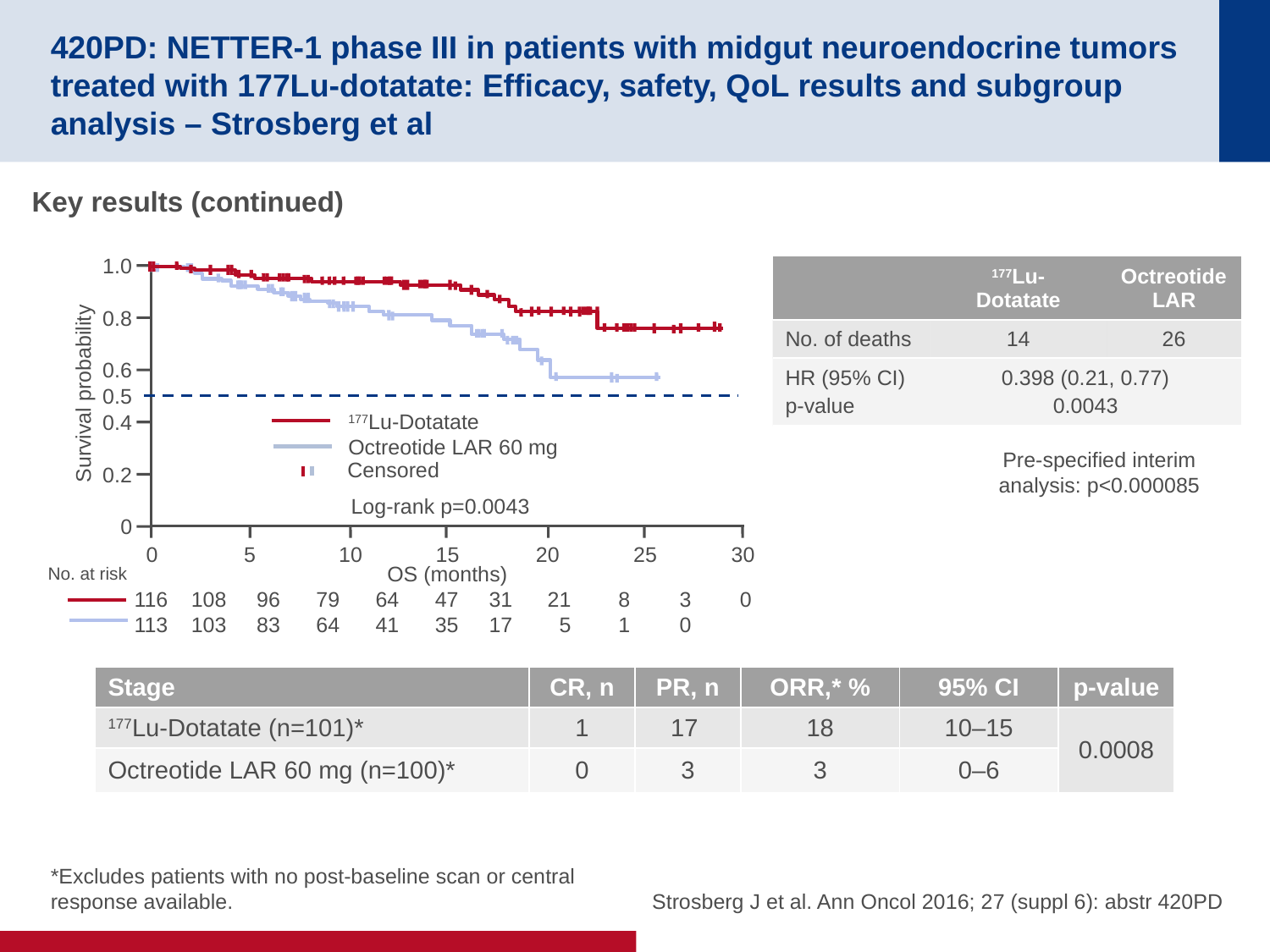

# 420PD: NETTER-1 phase III in patients with midgut neuroendocrine tumors treated with 177Lu-dotatate: Efficacy, safety, QoL results and subgroup analysis – Strosberg et al
Key results (continued)
1.0

0.8

0.6

0.5
 Survival probability
177Lu-Dotatate
Octreotide LAR 60 mg
0.4

Censored
0.2

Log-rank p=0.0043
0

0
5
10
15
20
25
30
OS (months)
0
116
113
108
103
96
83
79
64
64
41
47
35
31
17
21
5
8
1
3
0
|  | 177Lu- Dotatate | Octreotide LAR |
| --- | --- | --- |
| No. of deaths | 14 | 26 |
| HR (95% CI) p-value | 0.398 (0.21, 0.77) 0.0043 |  |

Pre-specified interim analysis: p<0.000085
No. at risk
| Stage | CR, n | PR, n | ORR,\* % | 95% CI | p-value |
| --- | --- | --- | --- | --- | --- |
| 177Lu-Dotatate (n=101)\* | 1 | 17 | 18 | 10–15 | 0.0008 |
| Octreotide LAR 60 mg (n=100)\* | 0 | 3 | 3 | 0–6 |  |
Strosberg J et al. Ann Oncol 2016; 27 (suppl 6): abstr 420PD
*Excludes patients with no post-baseline scan or central response available.